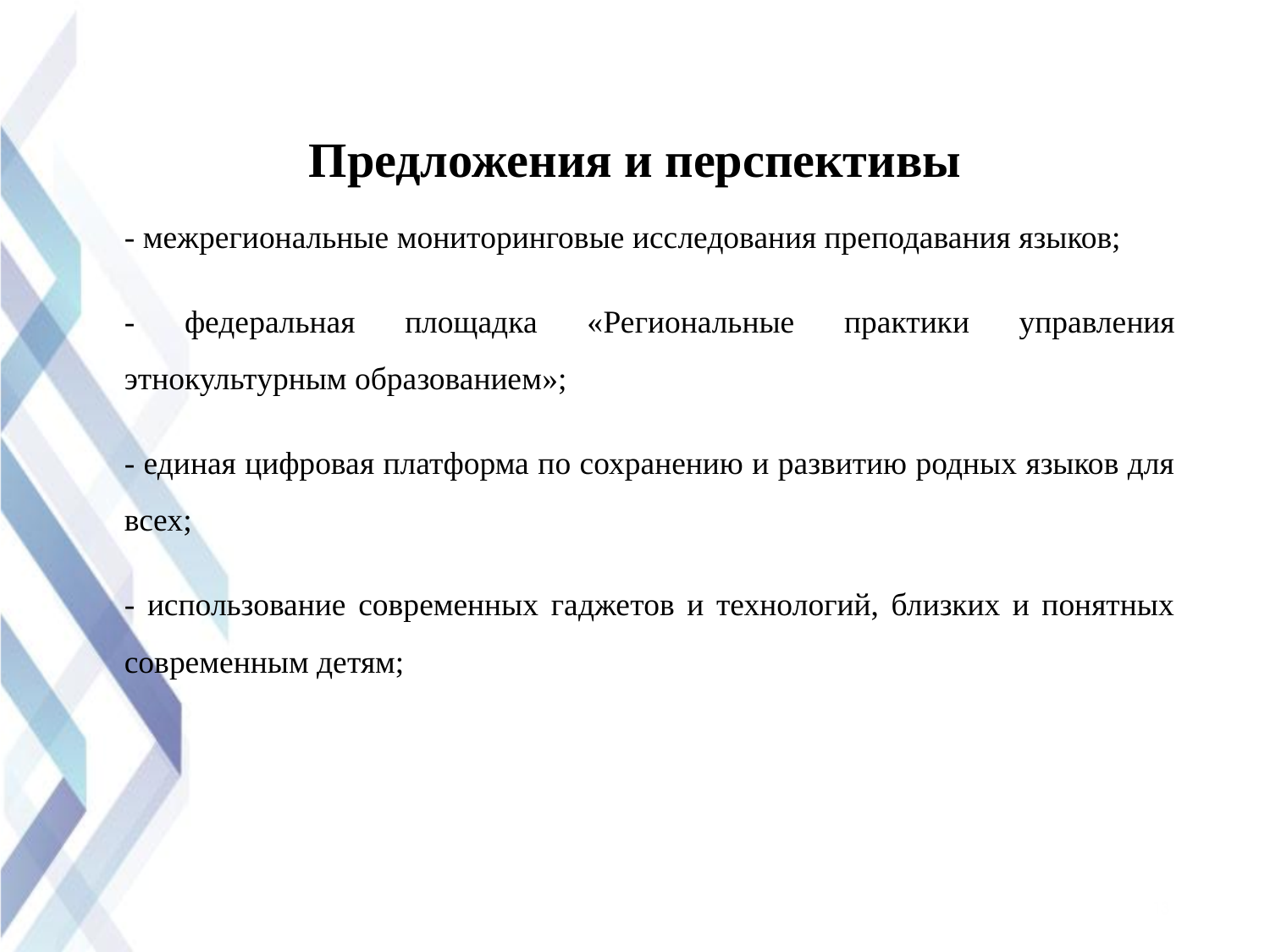

# Предложения и перспективы
- межрегиональные мониторинговые исследования преподавания языков;
- федеральная площадка «Региональные практики управления этнокультурным образованием»;
- единая цифровая платформа по сохранению и развитию родных языков для всех;
- использование современных гаджетов и технологий, близких и понятных современным детям;
13